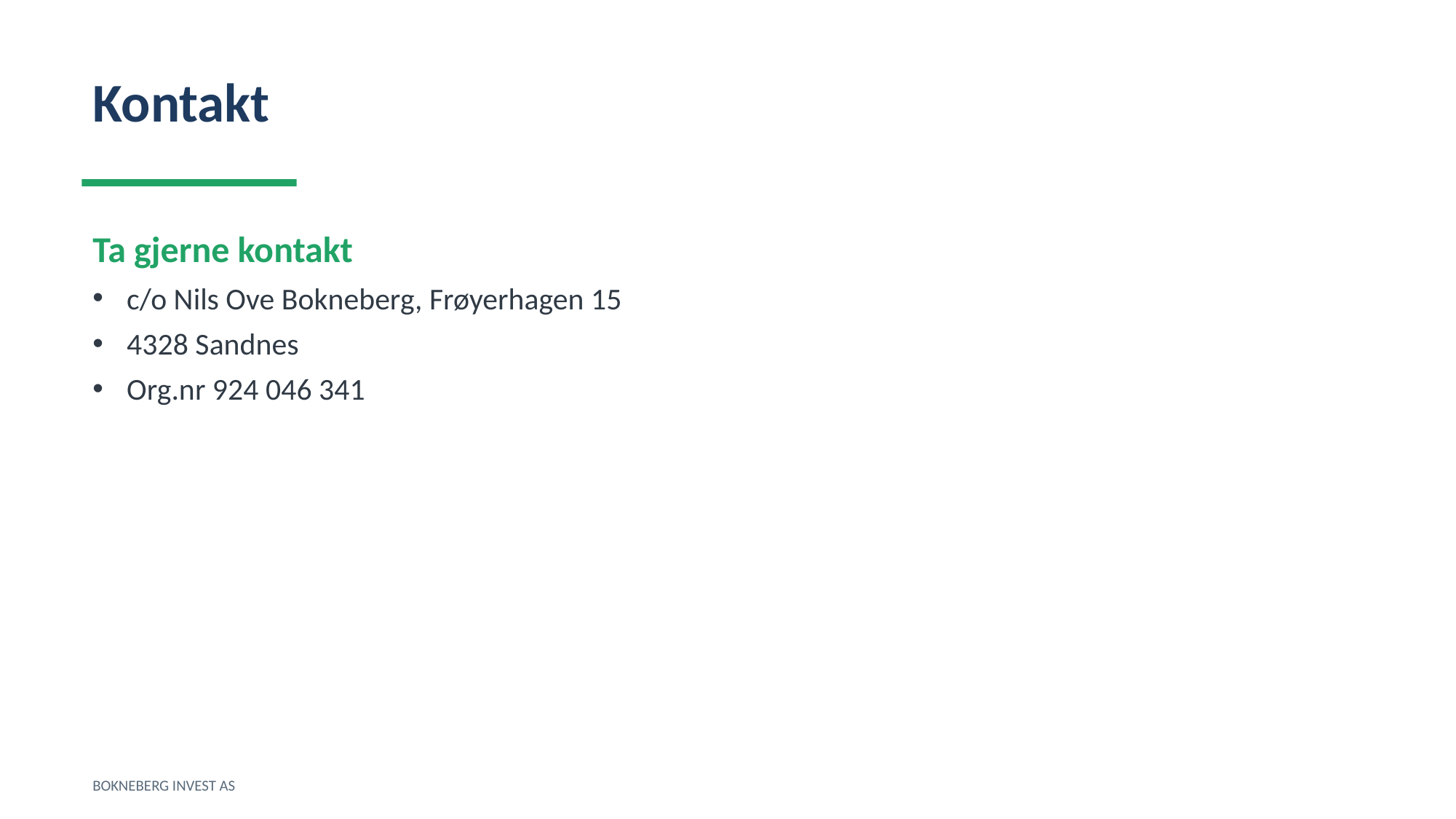

Kontakt

Ta gjerne kontakt
c/o Nils Ove Bokneberg, Frøyerhagen 15
4328 Sandnes
Org.nr 924 046 341
BOKNEBERG INVEST AS